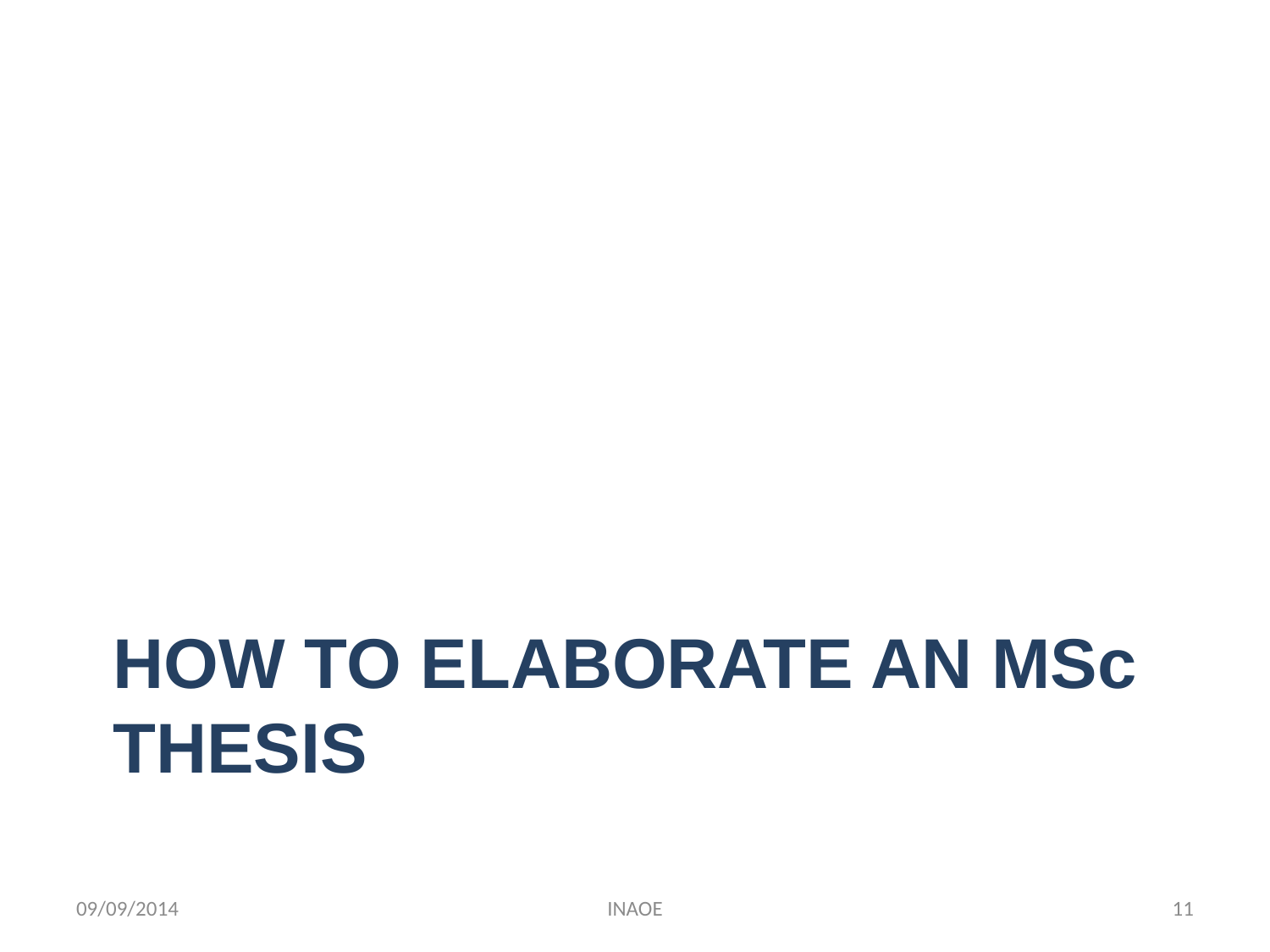

# How to elaborate aN MSc thesis
09/09/2014
INAOE
11